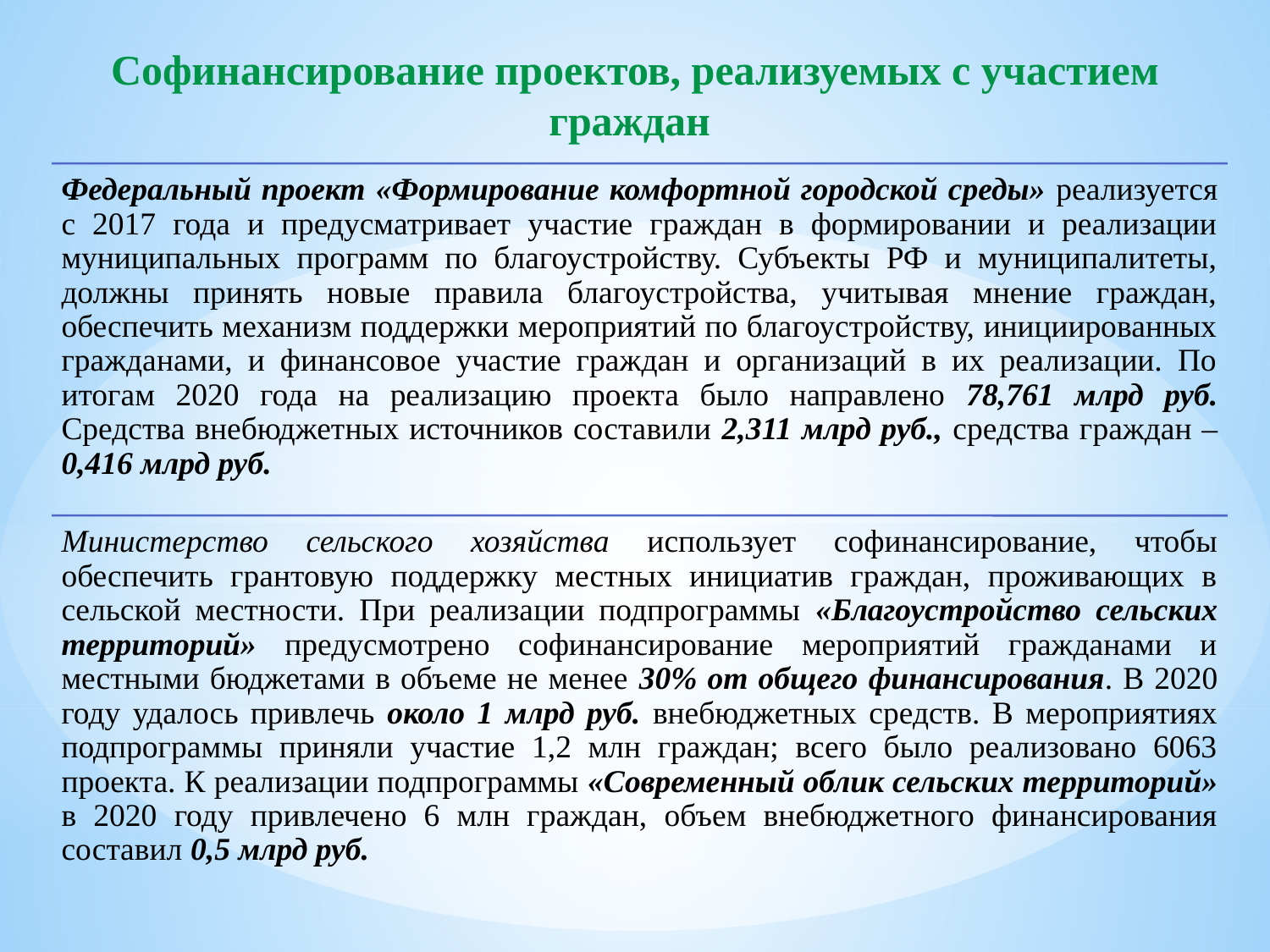

Софинансирование проектов, реализуемых с участием граждан
Федеральный проект «Формирование комфортной городской среды» реализуется с 2017 года и предусматривает участие граждан в формировании и реализации муниципальных программ по благоустройству. Субъекты РФ и муниципалитеты, должны принять новые правила благоустройства, учитывая мнение граждан, обеспечить механизм поддержки мероприятий по благоустройству, инициированных гражданами, и финансовое участие граждан и организаций в их реализации. По итогам 2020 года на реализацию проекта было направлено 78,761 млрд руб. Средства внебюджетных источников составили 2,311 млрд руб., средства граждан – 0,416 млрд руб.
Министерство сельского хозяйства использует софинансирование, чтобы обеспечить грантовую поддержку местных инициатив граждан, проживающих в сельской местности. При реализации подпрограммы «Благоустройство сельских территорий» предусмотрено софинансирование мероприятий гражданами и местными бюджетами в объеме не менее 30% от общего финансирования. В 2020 году удалось привлечь около 1 млрд руб. внебюджетных средств. В мероприятиях подпрограммы приняли участие 1,2 млн граждан; всего было реализовано 6063 проекта. К реализации подпрограммы «Современный облик сельских территорий» в 2020 году привлечено 6 млн граждан, объем внебюджетного финансирования составил 0,5 млрд руб.